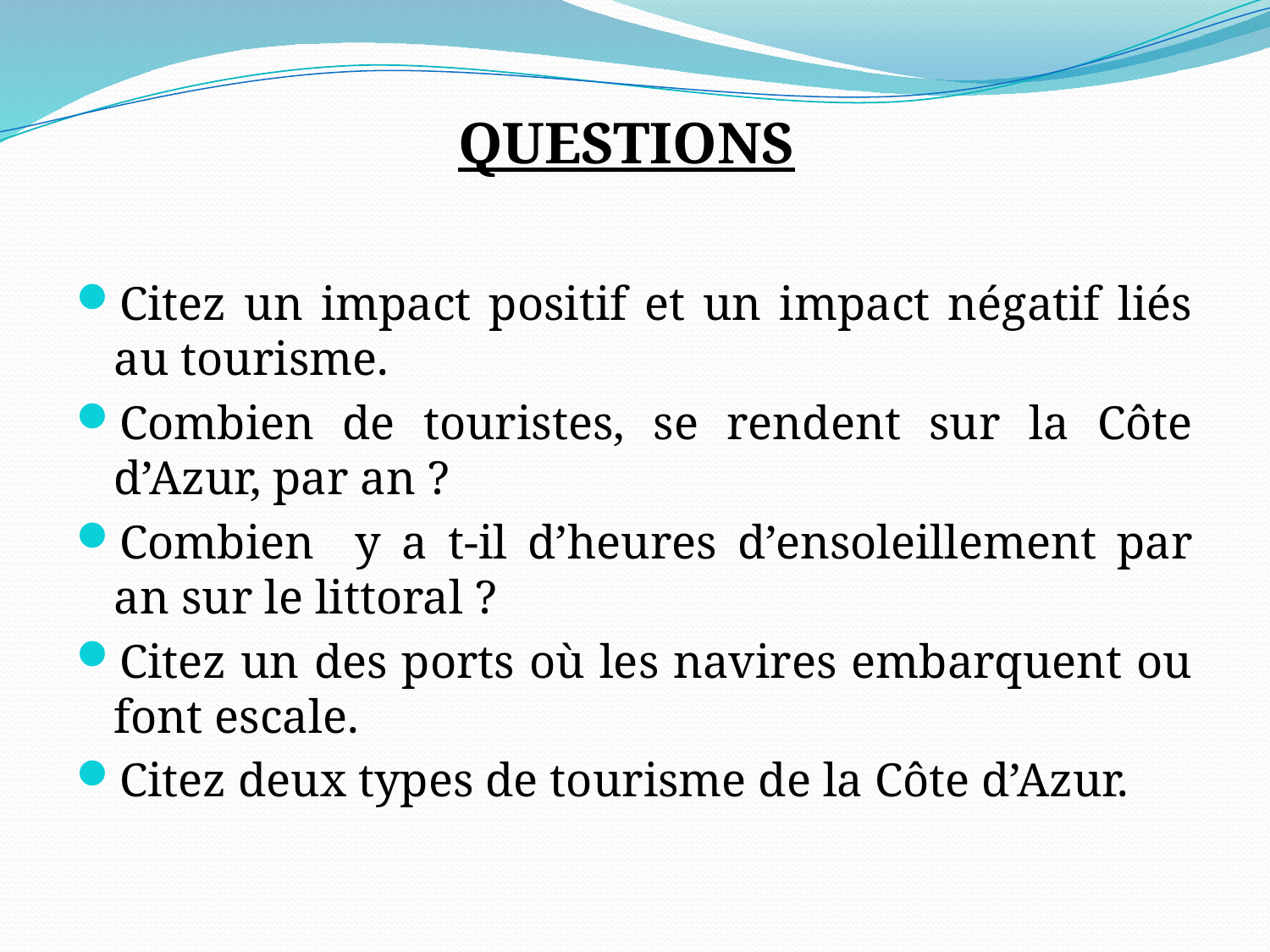

# QUESTIONS
Citez un impact positif et un impact négatif liés au tourisme.
Combien de touristes, se rendent sur la Côte d’Azur, par an ?
Combien  y a t-il d’heures d’ensoleillement par an sur le littoral ?
Citez un des ports où les navires embarquent ou font escale.
Citez deux types de tourisme de la Côte d’Azur.